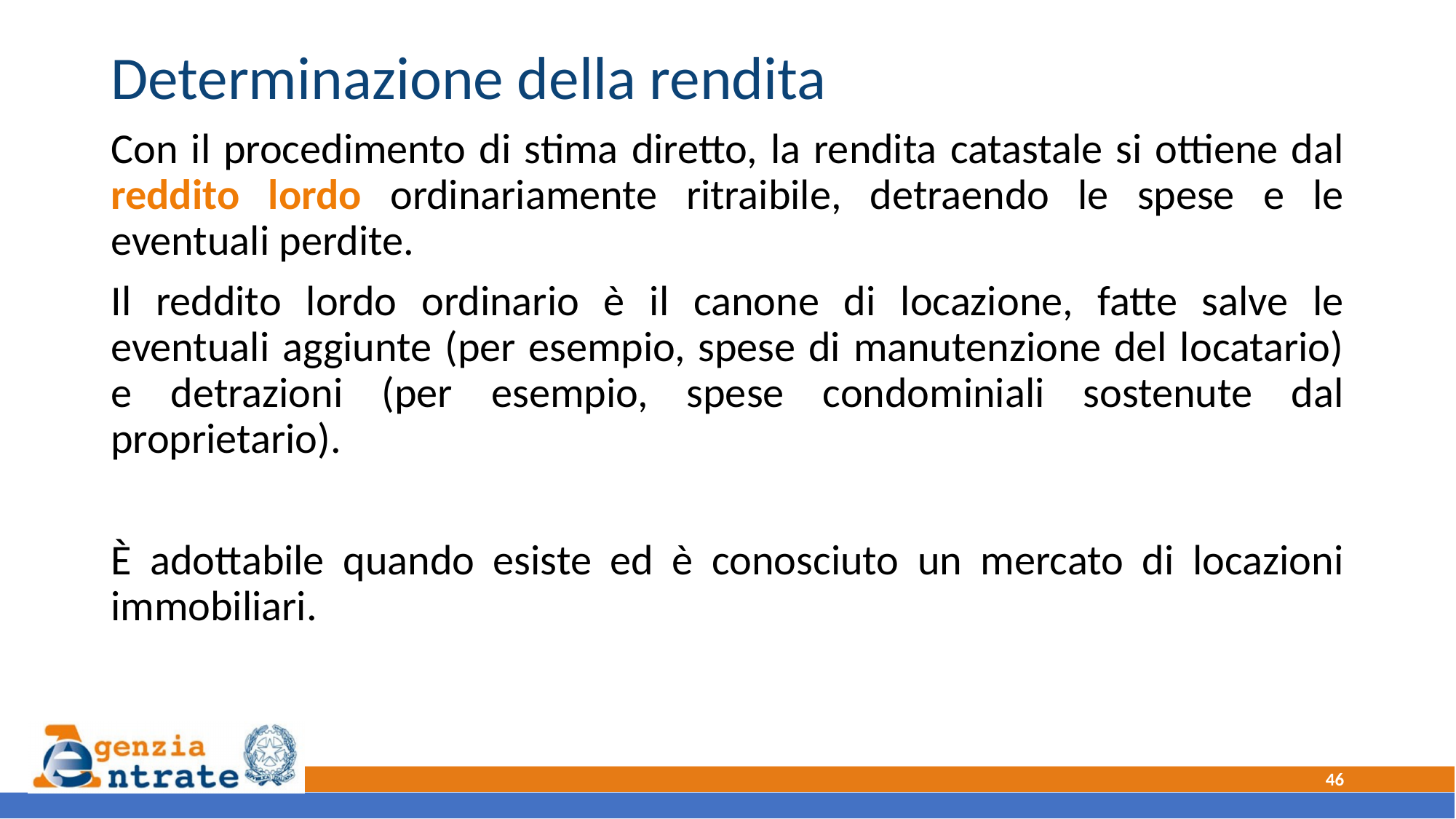

# Determinazione della rendita
Con il procedimento di stima diretto, la rendita catastale si ottiene dal reddito lordo ordinariamente ritraibile, detraendo le spese e le eventuali perdite.
Il reddito lordo ordinario è il canone di locazione, fatte salve le eventuali aggiunte (per esempio, spese di manutenzione del locatario) e detrazioni (per esempio, spese condominiali sostenute dal proprietario).

È adottabile quando esiste ed è conosciuto un mercato di locazioni immobiliari.